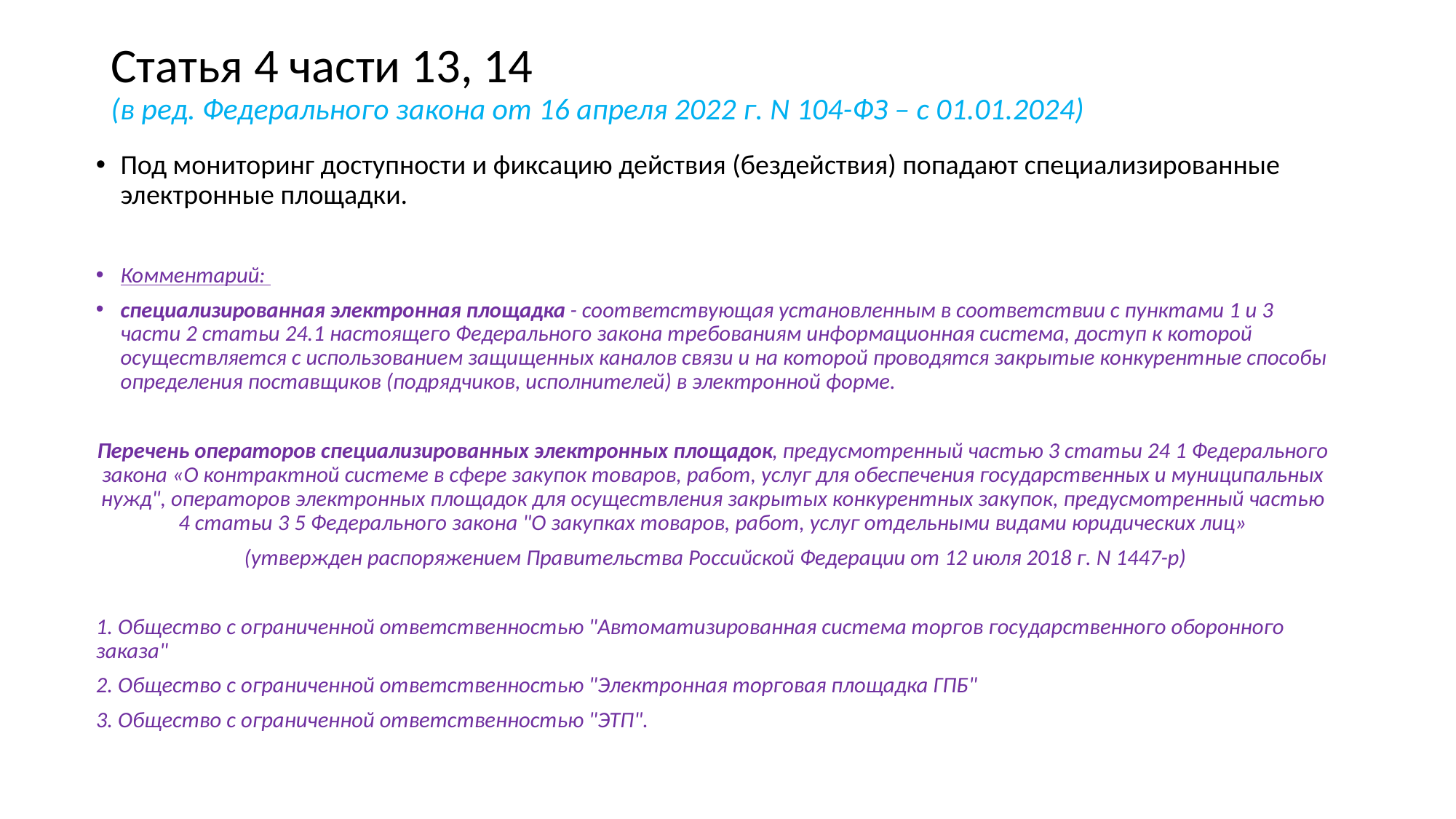

# Статья 4 части 13, 14 (в ред. Федерального закона от 16 апреля 2022 г. N 104-ФЗ – с 01.01.2024)
Под мониторинг доступности и фиксацию действия (бездействия) попадают специализированные электронные площадки.

Комментарий:
специализированная электронная площадка - соответствующая установленным в соответствии с пунктами 1 и 3 части 2 статьи 24.1 настоящего Федерального закона требованиям информационная система, доступ к которой осуществляется с использованием защищенных каналов связи и на которой проводятся закрытые конкурентные способы определения поставщиков (подрядчиков, исполнителей) в электронной форме.

Перечень операторов специализированных электронных площадок, предусмотренный частью 3 статьи 24 1 Федерального закона «О контрактной системе в сфере закупок товаров, работ, услуг для обеспечения государственных и муниципальных нужд", операторов электронных площадок для осуществления закрытых конкурентных закупок, предусмотренный частью 4 статьи 3 5 Федерального закона "О закупках товаров, работ, услуг отдельными видами юридических лиц»
 (утвержден распоряжением Правительства Российской Федерации от 12 июля 2018 г. N 1447-р)

1. Общество с ограниченной ответственностью "Автоматизированная система торгов государственного оборонного заказа"
2. Общество с ограниченной ответственностью "Электронная торговая площадка ГПБ"
3. Общество с ограниченной ответственностью "ЭТП".